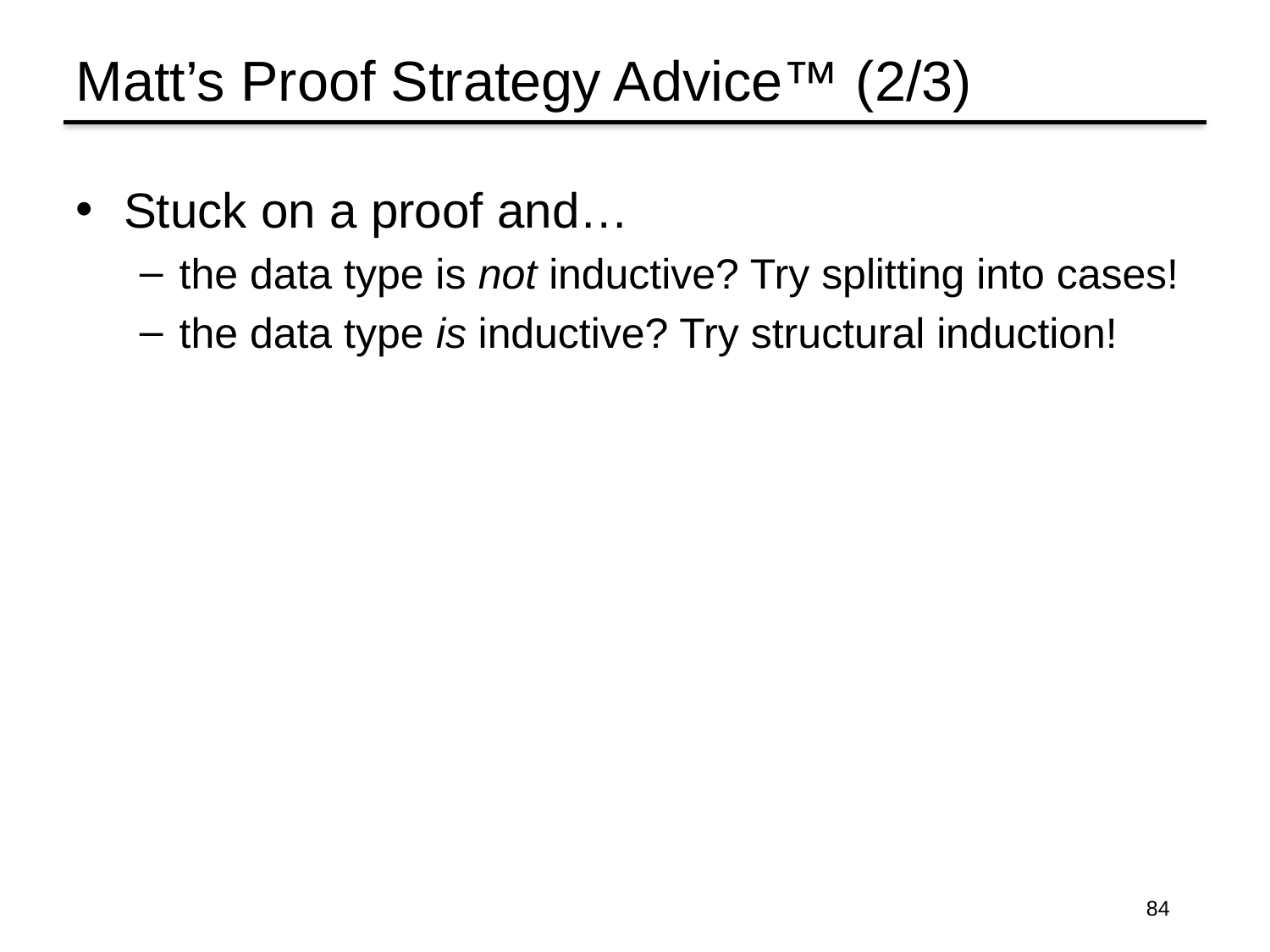

# Matt’s Proof Strategy Advice™️ (2/3)
Stuck on a proof and…
the data type is not inductive? Try splitting into cases!
the data type is inductive? Try structural induction!
84